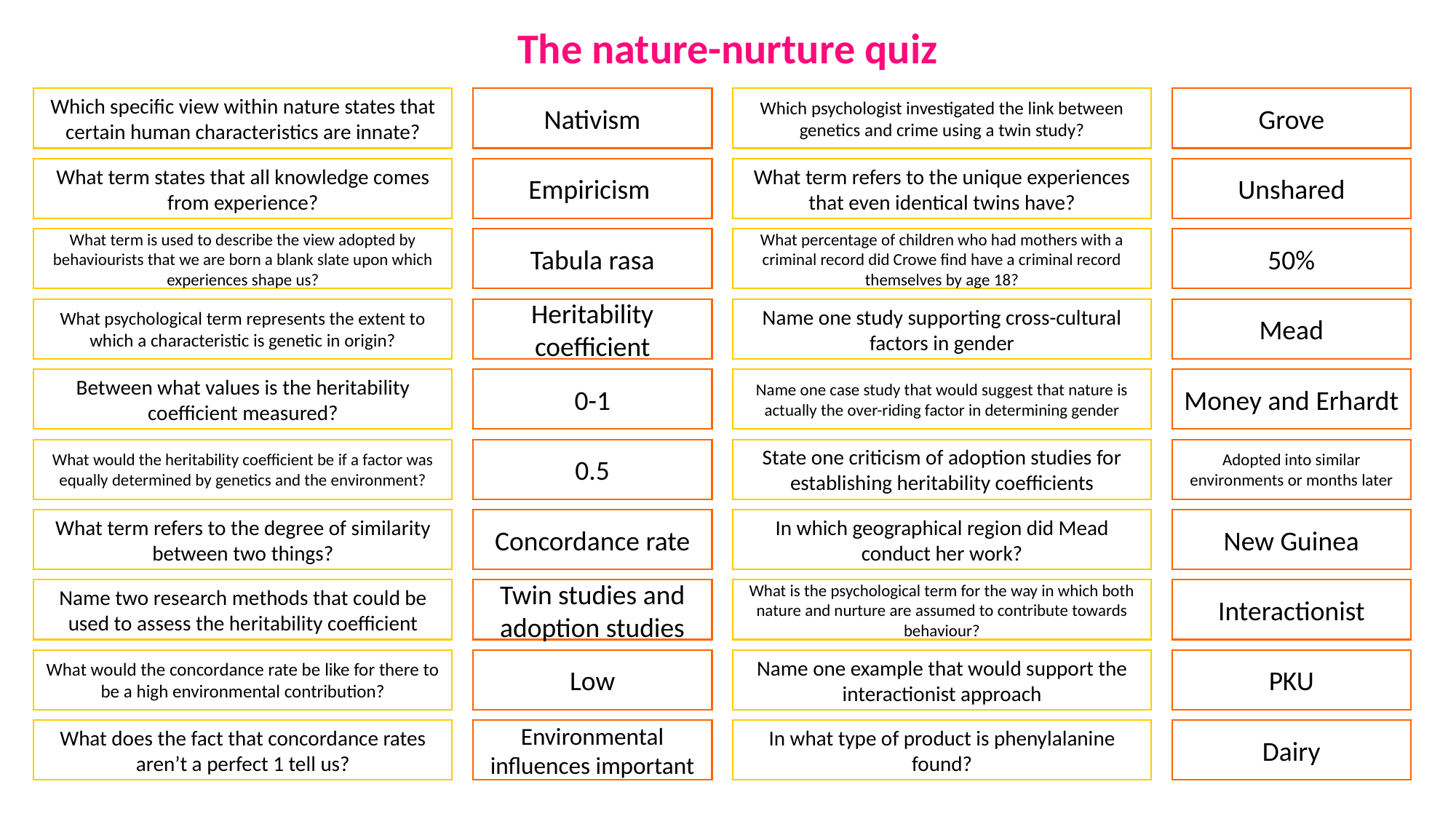

The nature-nurture quiz
Which specific view within nature states that certain human characteristics are innate?
Nativism
Which psychologist investigated the link between genetics and crime using a twin study?
Grove
What term states that all knowledge comes from experience?
Empiricism
What term refers to the unique experiences that even identical twins have?
Unshared
What term is used to describe the view adopted by behaviourists that we are born a blank slate upon which experiences shape us?
Tabula rasa
What percentage of children who had mothers with a criminal record did Crowe find have a criminal record themselves by age 18?
50%
What psychological term represents the extent to which a characteristic is genetic in origin?
Heritability coefficient
Name one study supporting cross-cultural factors in gender
Mead
Between what values is the heritability coefficient measured?
0-1
Name one case study that would suggest that nature is actually the over-riding factor in determining gender
Money and Erhardt
What would the heritability coefficient be if a factor was equally determined by genetics and the environment?
0.5
State one criticism of adoption studies for establishing heritability coefficients
Adopted into similar environments or months later
What term refers to the degree of similarity between two things?
Concordance rate
In which geographical region did Mead conduct her work?
New Guinea
Name two research methods that could be used to assess the heritability coefficient
Twin studies and adoption studies
What is the psychological term for the way in which both nature and nurture are assumed to contribute towards behaviour?
Interactionist
What would the concordance rate be like for there to be a high environmental contribution?
Low
Name one example that would support the interactionist approach
PKU
What does the fact that concordance rates aren’t a perfect 1 tell us?
Environmental influences important
In what type of product is phenylalanine found?
Dairy